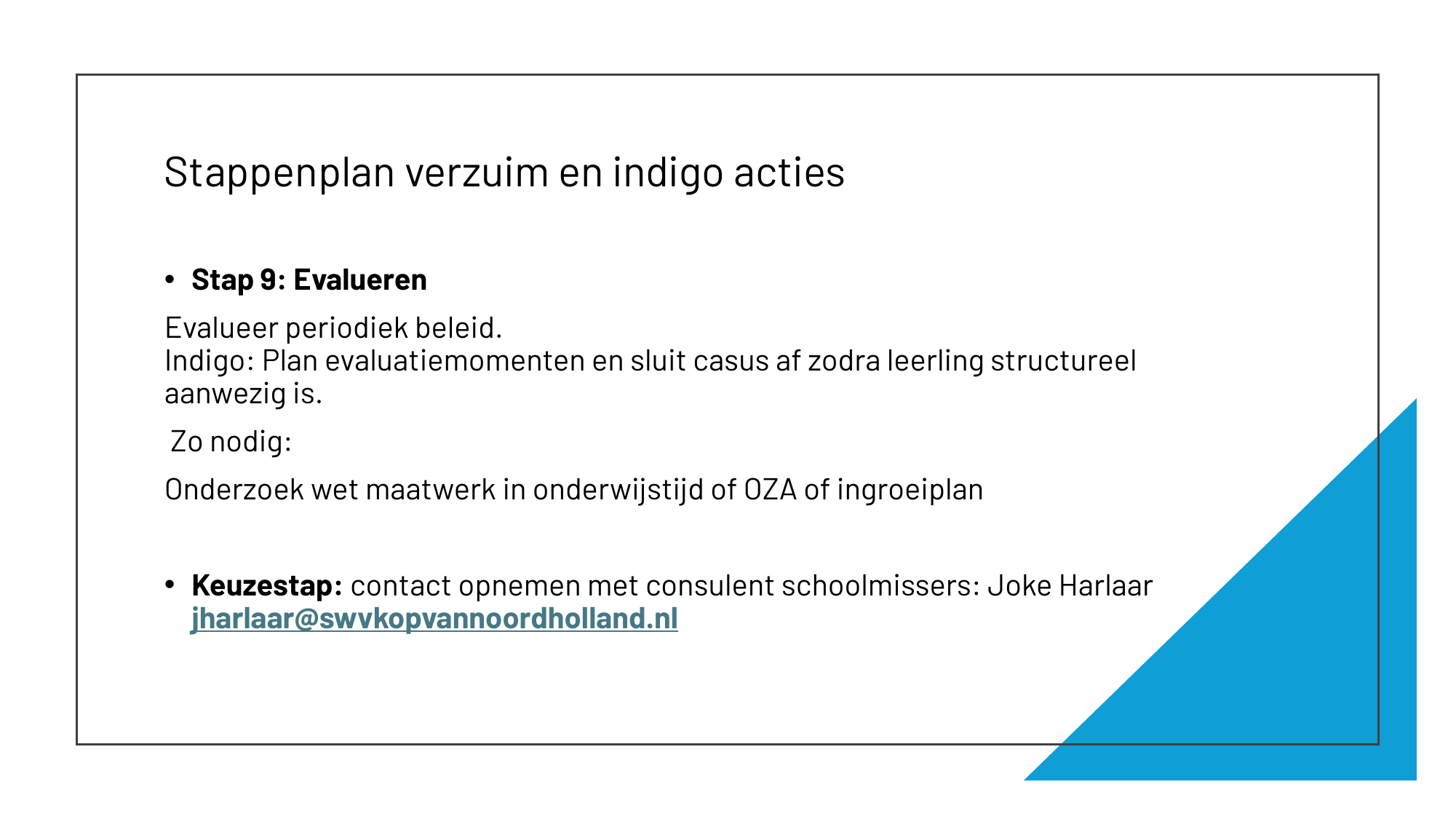

# Stappenplan verzuim en indigo acties
Stap 9: Evalueren
Evalueer periodiek beleid.
Indigo: Plan evaluatiemomenten en sluit casus af zodra leerling structureel aanwezig is.
 Zo nodig:
Onderzoek wet maatwerk in onderwijstijd of OZA of ingroeiplan

Keuzestap: contact opnemen met consulent schoolmissers: Joke Harlaar jharlaar@swvkopvannoordholland.nl